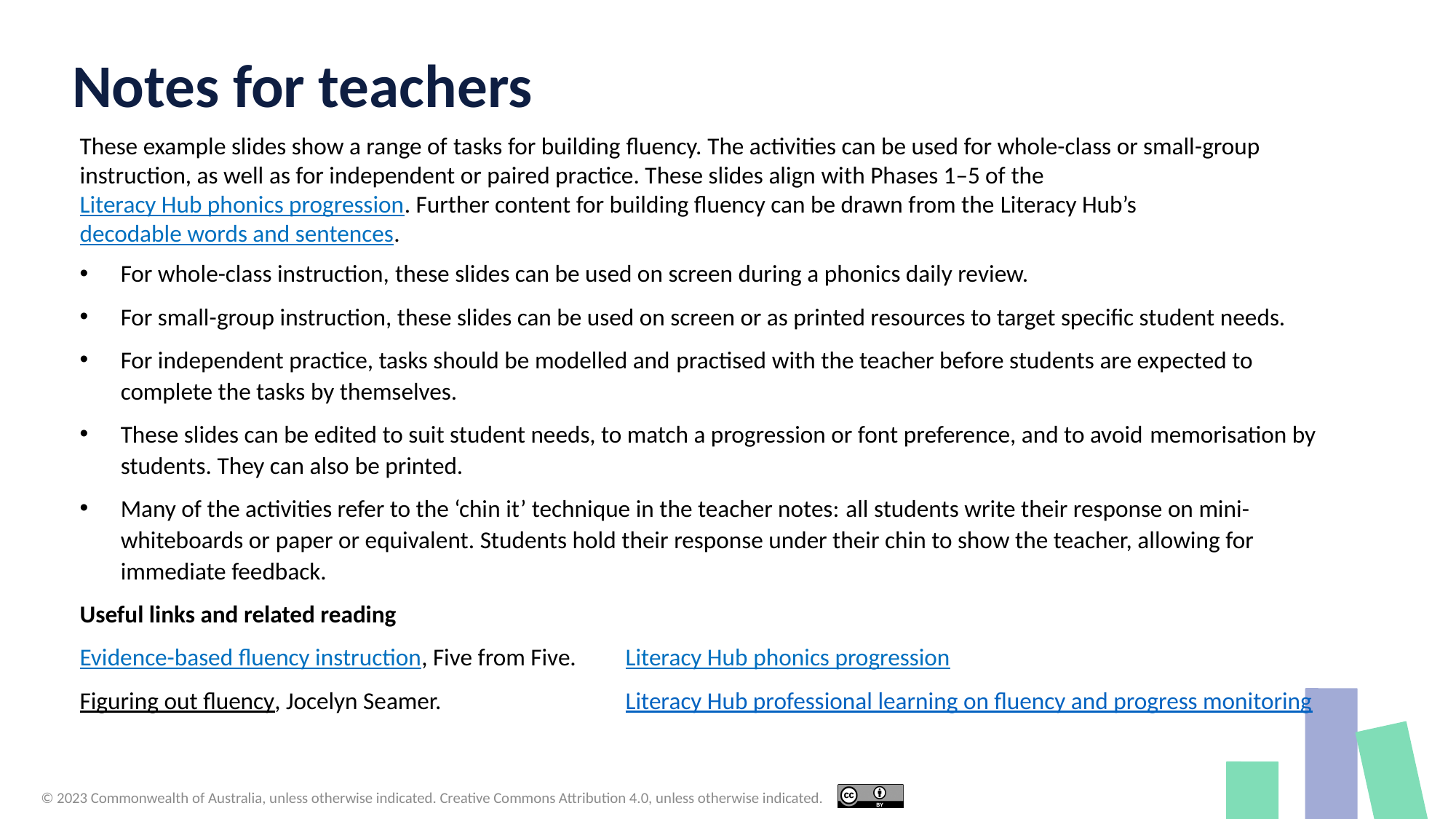

Notes for teachers
These example slides show a range of tasks for building fluency. The activities can be used for whole-class or small-group instruction, as well as for independent or paired practice. These slides align with Phases 1–5 of the Literacy Hub phonics progression. Further content for building fluency can be drawn from the Literacy Hub’s decodable words and sentences.
For whole-class instruction, these slides can be used on screen during a phonics daily review.
For small-group instruction, these slides can be used on screen or as printed resources to target specific student needs.
For independent practice, tasks should be modelled and practised with the teacher before students are expected to complete the tasks by themselves.
These slides can be edited to suit student needs, to match a progression or font preference, and to avoid memorisation by students. They can also be printed.
Many of the activities refer to the ‘chin it’ technique in the teacher notes: all students write their response on mini-whiteboards or paper or equivalent. Students hold their response under their chin to show the teacher, allowing for immediate feedback.
Useful links and related reading
Evidence-based fluency instruction, Five from Five.	Literacy Hub phonics progression
Figuring out fluency, Jocelyn Seamer. 		Literacy Hub professional learning on fluency and progress monitoring